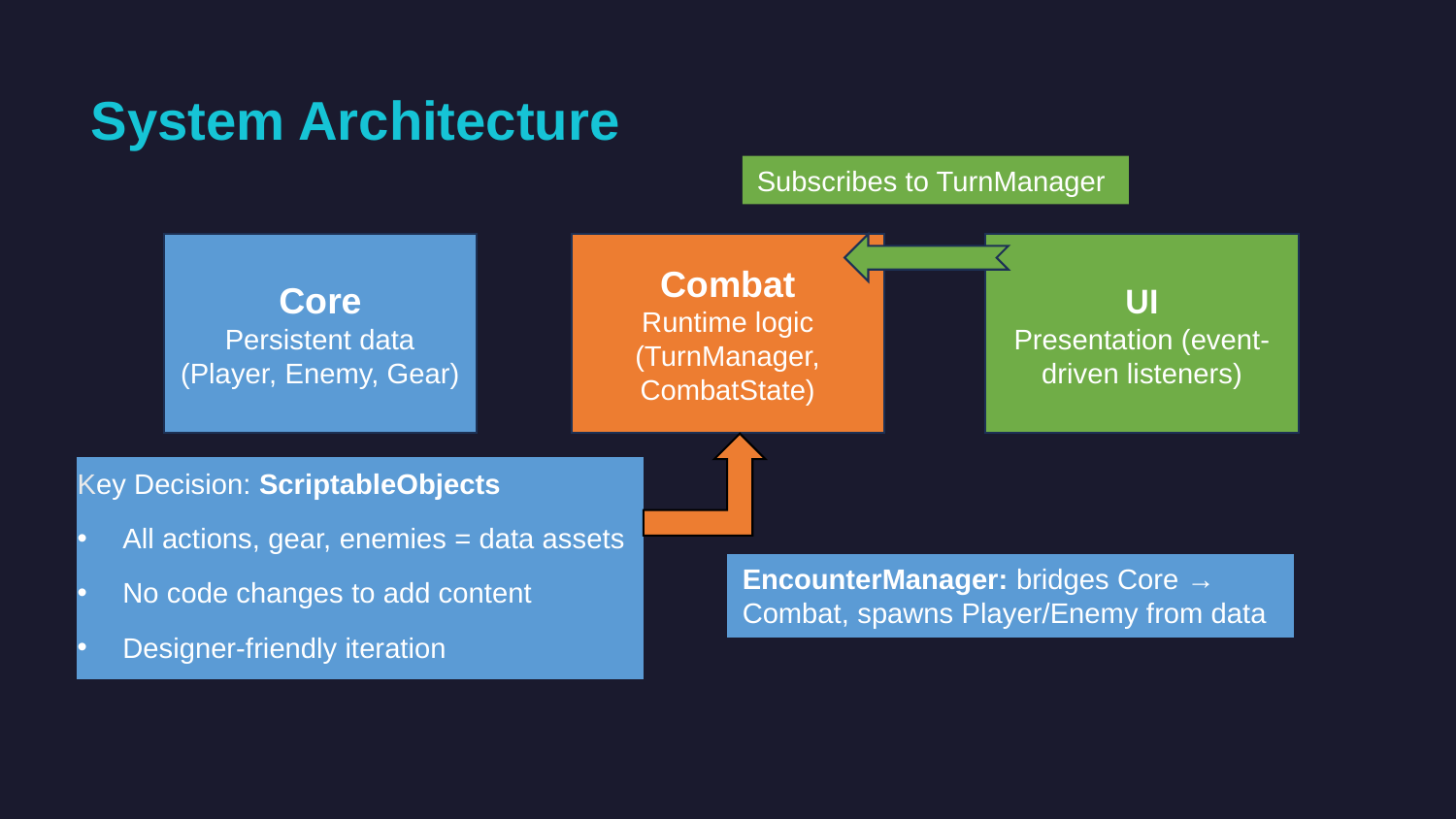

System Architecture
Subscribes to TurnManager

Core
Persistent data (Player, Enemy, Gear)
Combat
Runtime logic (TurnManager, CombatState)
UI
Presentation (event-driven listeners)

Key Decision: ScriptableObjects
All actions, gear, enemies = data assets
No code changes to add content
Designer-friendly iteration
EncounterManager: bridges Core → Combat, spawns Player/Enemy from data